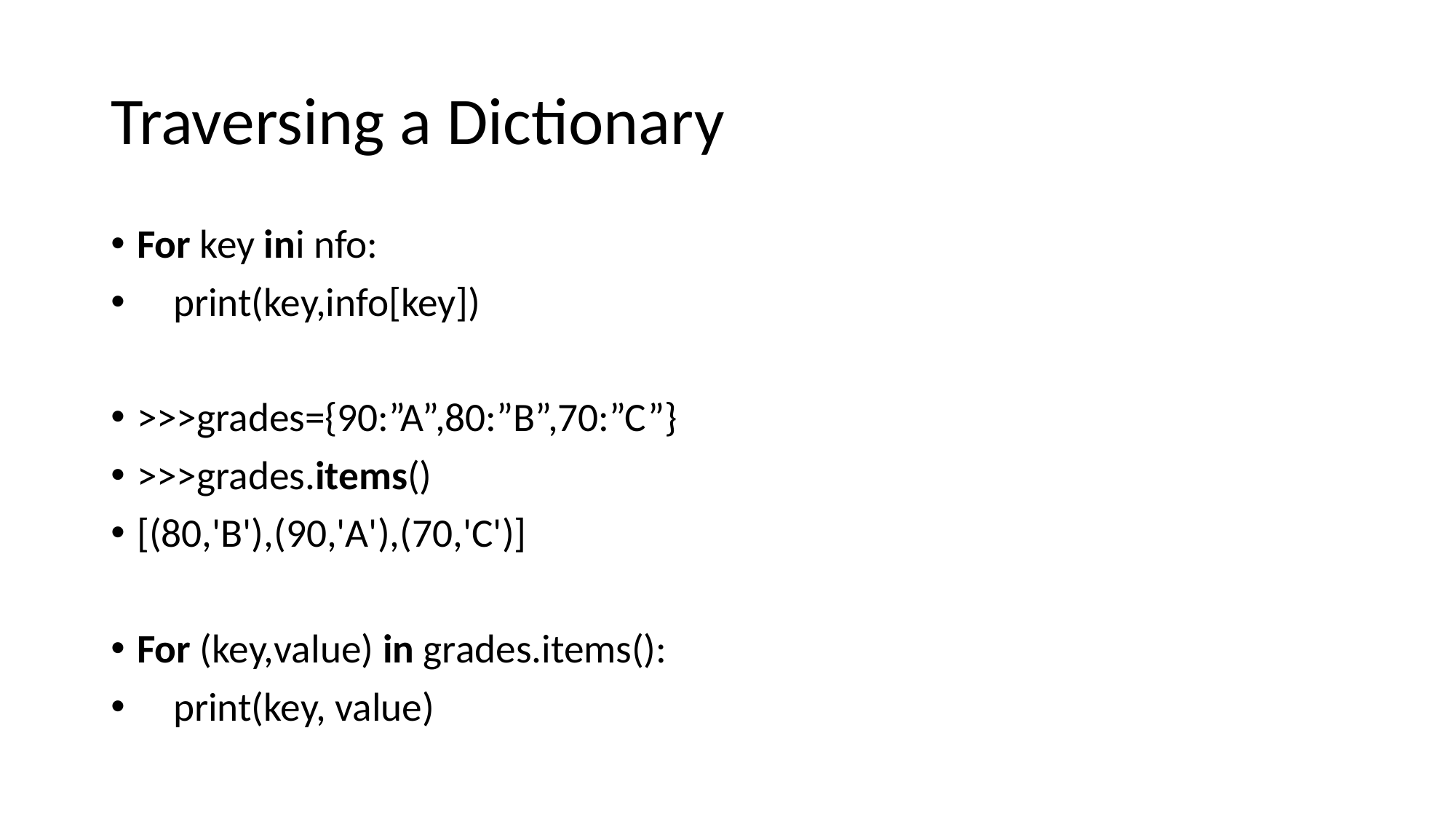

# Traversing a Dictionary
For key ini nfo:
    print(key,info[key])

>>>grades={90:”A”,80:”B”,70:”C”}
>>>grades.items()
[(80,'B'),(90,'A'),(70,'C')]

For (key,value) in grades.items():
    print(key, value)